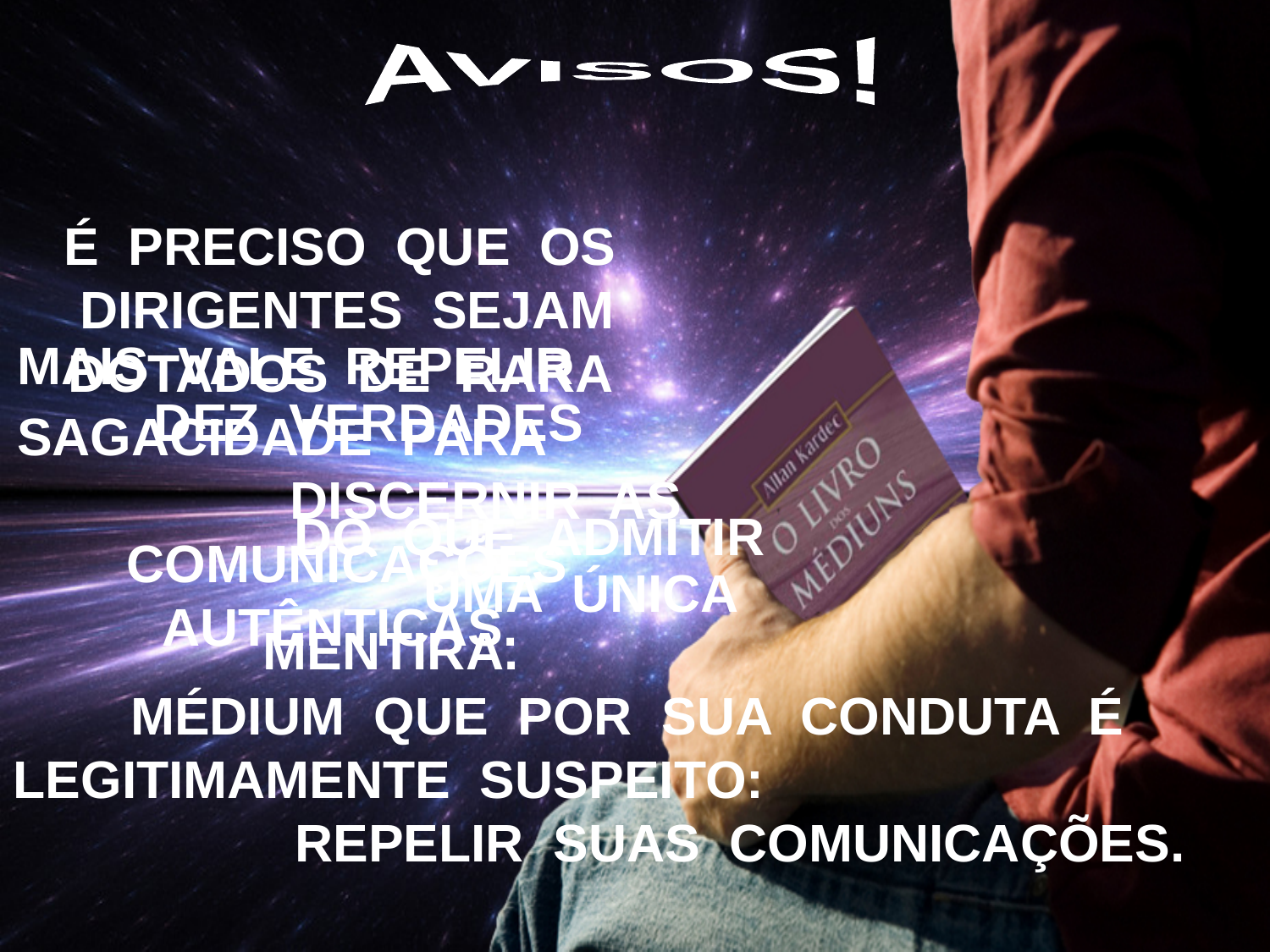

AVISOS!
É  PRECISO  QUE  OS  DIRIGENTES  SEJAM DOTADOS  DE  RARA  SAGACIDADE  PARA                             DISCERNIR  AS  COMUNICAÇÕES  AUTÊNTICAS.
MAIS  VALE  REPELIR                       DEZ  VERDADES                                                                                    DO  QUE  ADMITIR                            UMA  ÚNICA  MENTIRA.
MÉDIUM  QUE  POR  SUA  CONDUTA  É  LEGITIMAMENTE  SUSPEITO:                                         REPELIR  SUAS  COMUNICAÇÕES.